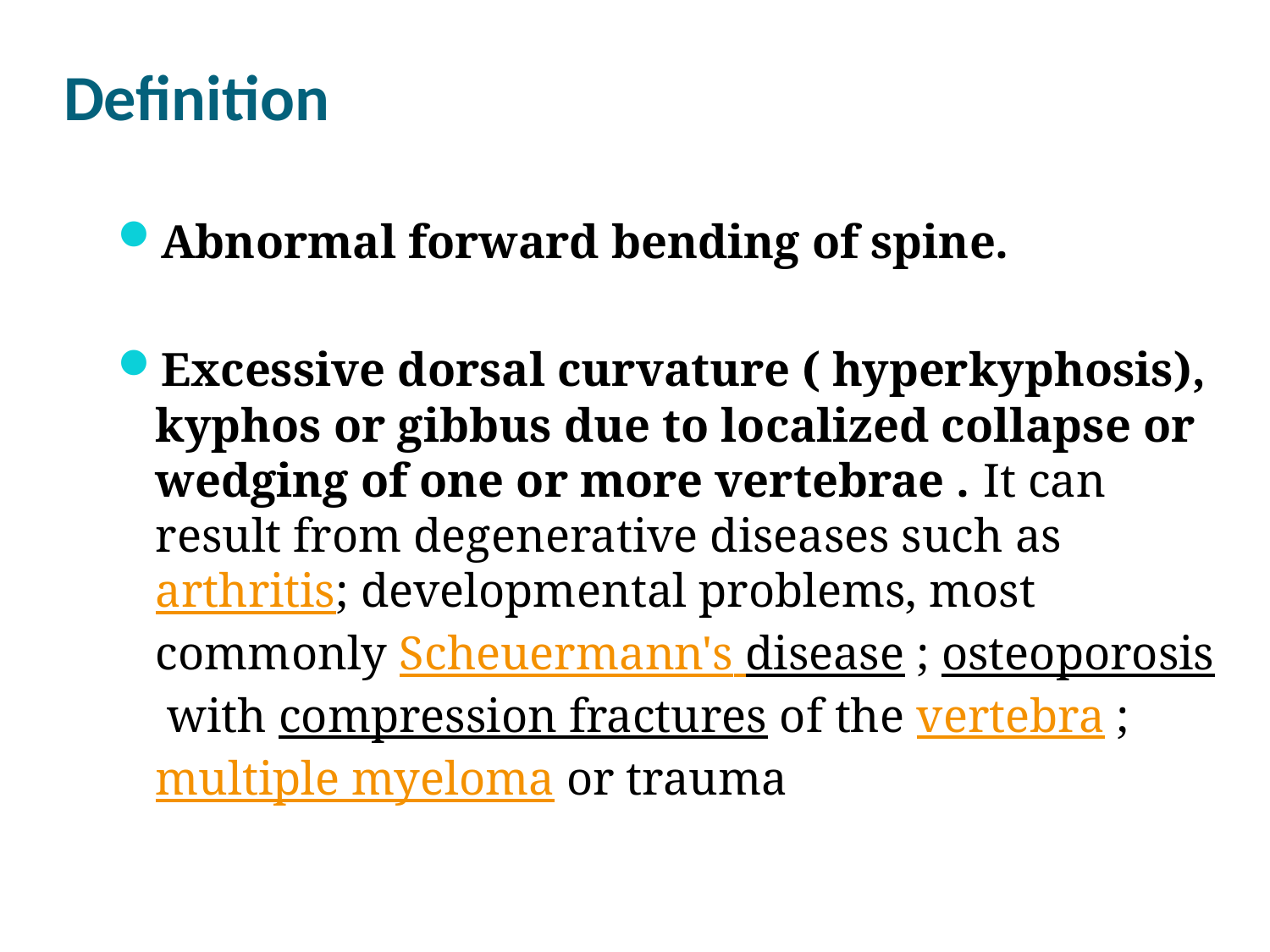

# Definition
Abnormal forward bending of spine.

Excessive dorsal curvature ( hyperkyphosis), kyphos or gibbus due to localized collapse or wedging of one or more vertebrae . It can result from degenerative diseases such as arthritis; developmental problems, most commonly Scheuermann's disease ; osteoporosis with compression fractures of the vertebra ; multiple myeloma or trauma

4